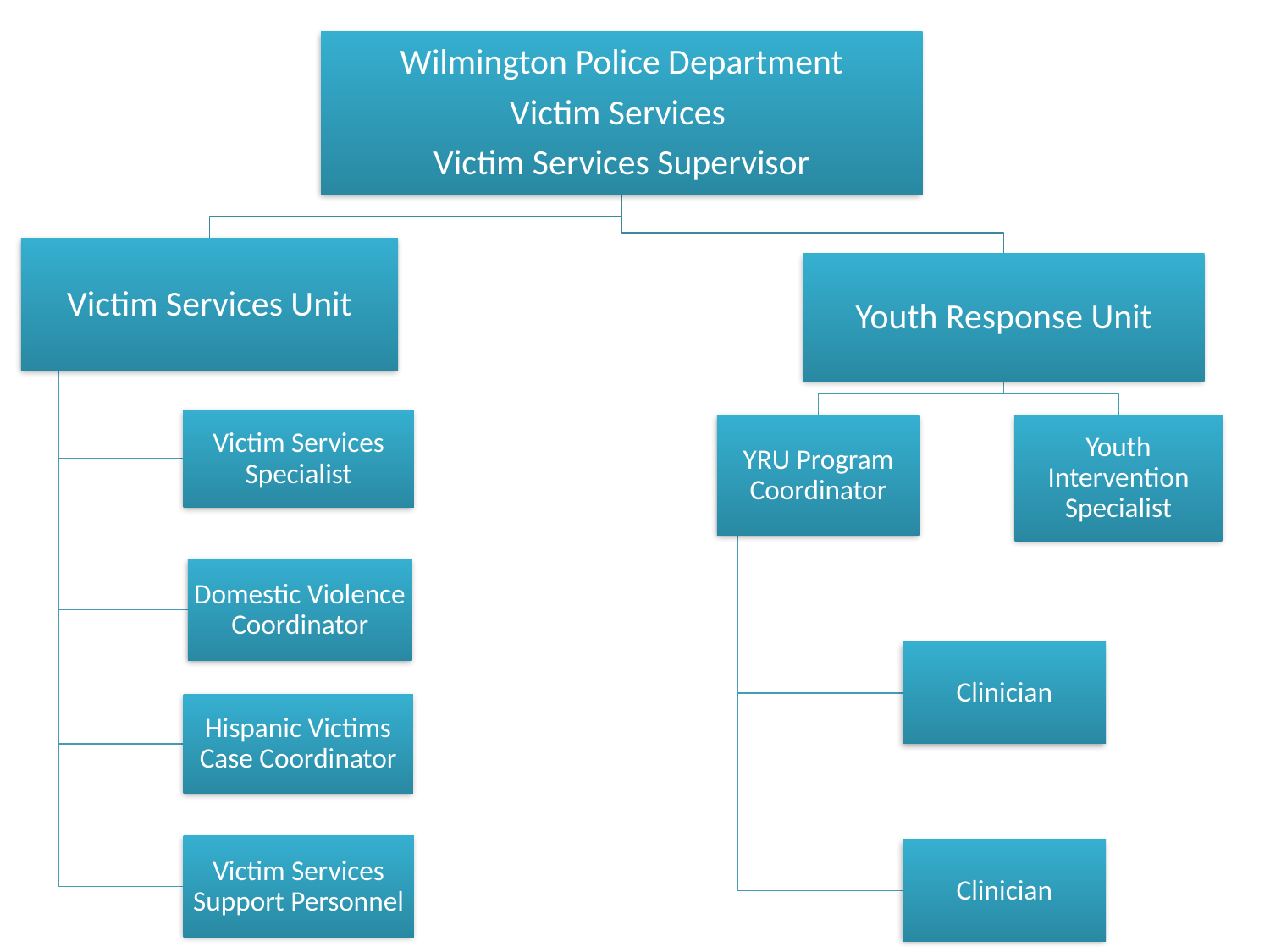

Wilmington Police Department
Victim Services
Victim Services Supervisor
Victim Services Unit
Victim Services Specialist
Domestic Violence Coordinator
Hispanic Victims Case Coordinator
Victim Services Support Personnel
Youth Response Unit
YRU Program Coordinator
Clinician
Clinician
Youth Intervention Specialist